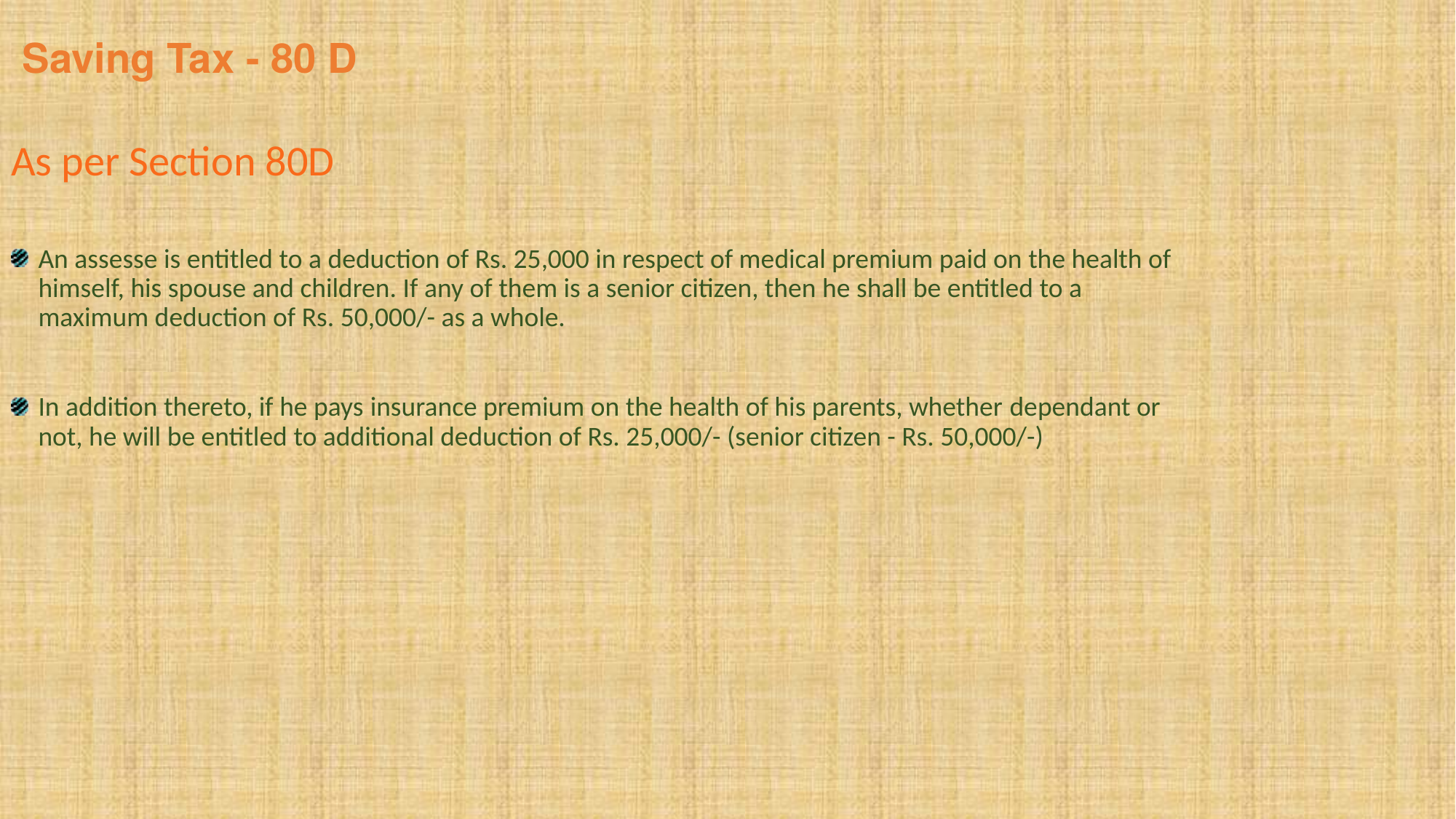

# Saving Tax - 80 D
As per Section 80D

An assesse is entitled to a deduction of Rs. 25,000 in respect of medical premium paid on the health of himself, his spouse and children. If any of them is a senior citizen, then he shall be entitled to a maximum deduction of Rs. 50,000/- as a whole.

In addition thereto, if he pays insurance premium on the health of his parents, whether dependant or not, he will be entitled to additional deduction of Rs. 25,000/- (senior citizen - Rs. 50,000/-)